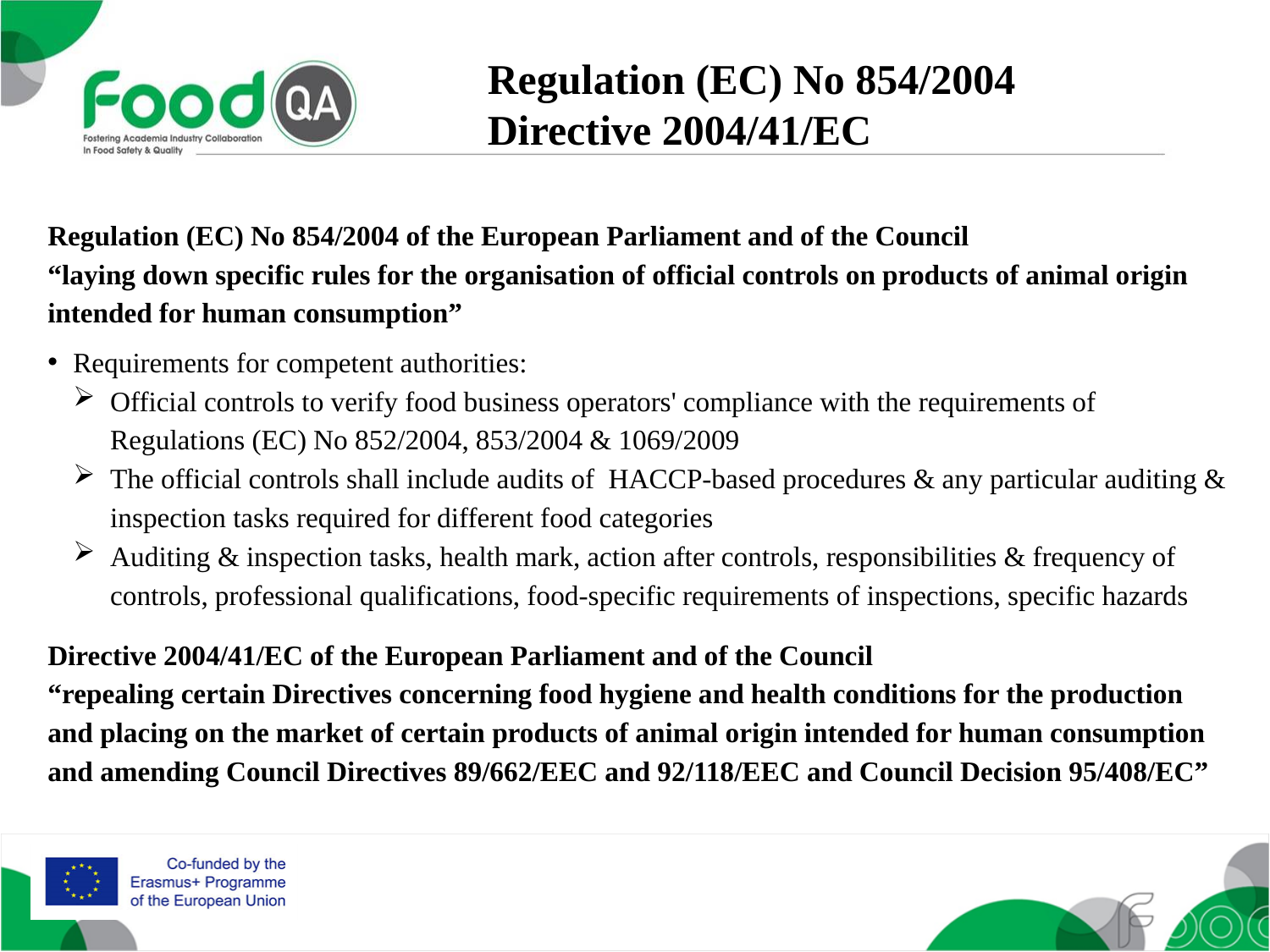

Regulation (EC) No 854/2004
Directive 2004/41/EC
Regulation (EC) No 854/2004 of the European Parliament and of the Council
“laying down specific rules for the organisation of official controls on products of animal origin intended for human consumption”
Requirements for competent authorities:
Official controls to verify food business operators' compliance with the requirements of Regulations (EC) No 852/2004, 853/2004 & 1069/2009
The official controls shall include audits of  HACCP-based procedures & any particular auditing & inspection tasks required for different food categories
Auditing & inspection tasks, health mark, action after controls, responsibilities & frequency of controls, professional qualifications, food-specific requirements of inspections, specific hazards
Directive 2004/41/EC of the European Parliament and of the Council
“repealing certain Directives concerning food hygiene and health conditions for the production and placing on the market of certain products of animal origin intended for human consumption and amending Council Directives 89/662/EEC and 92/118/EEC and Council Decision 95/408/EC”